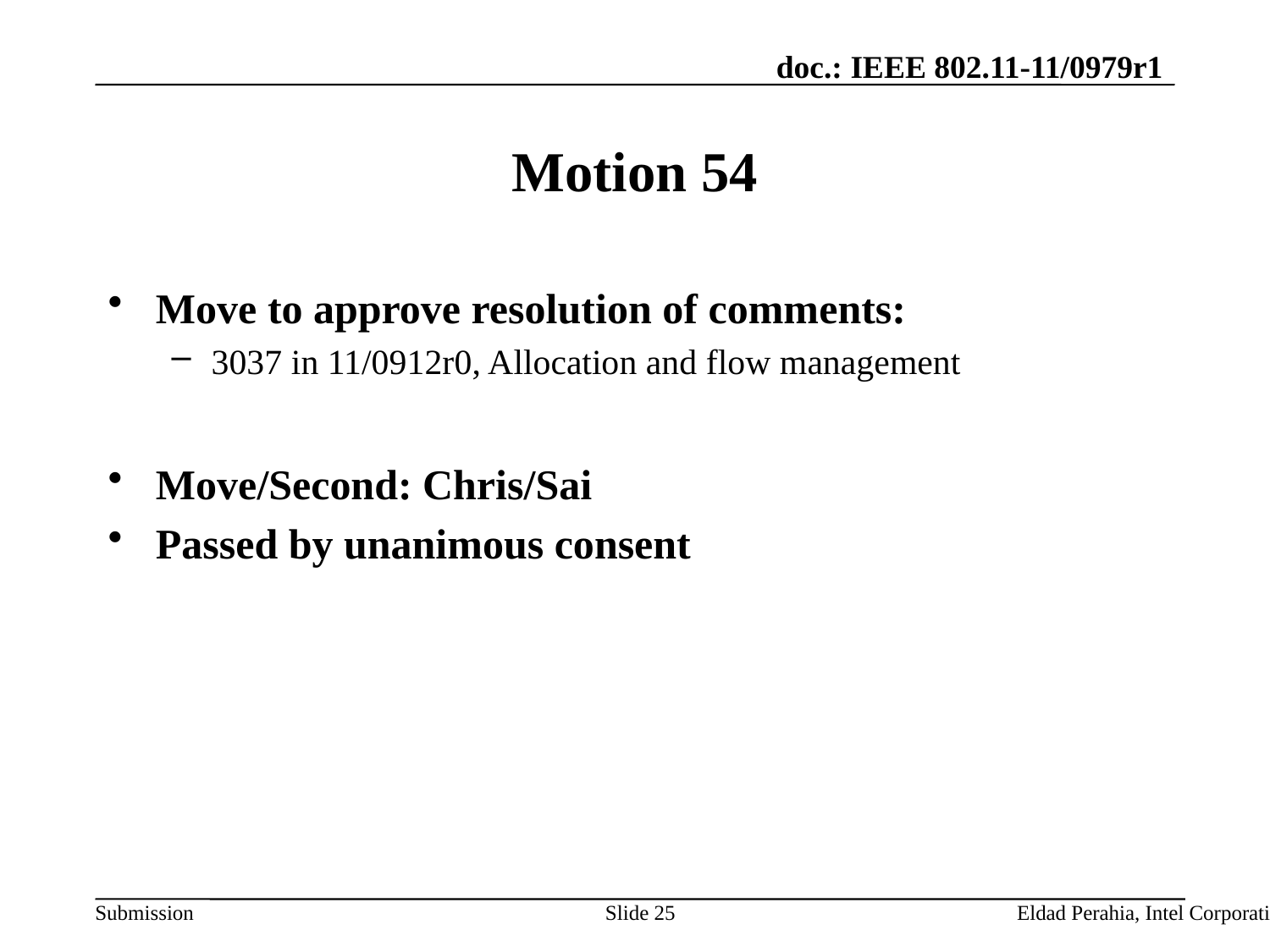

# Motion 54
Move to approve resolution of comments:
3037 in 11/0912r0, Allocation and flow management

Move/Second: Chris/Sai
Passed by unanimous consent

Slide 25
Eldad Perahia, Intel Corporation